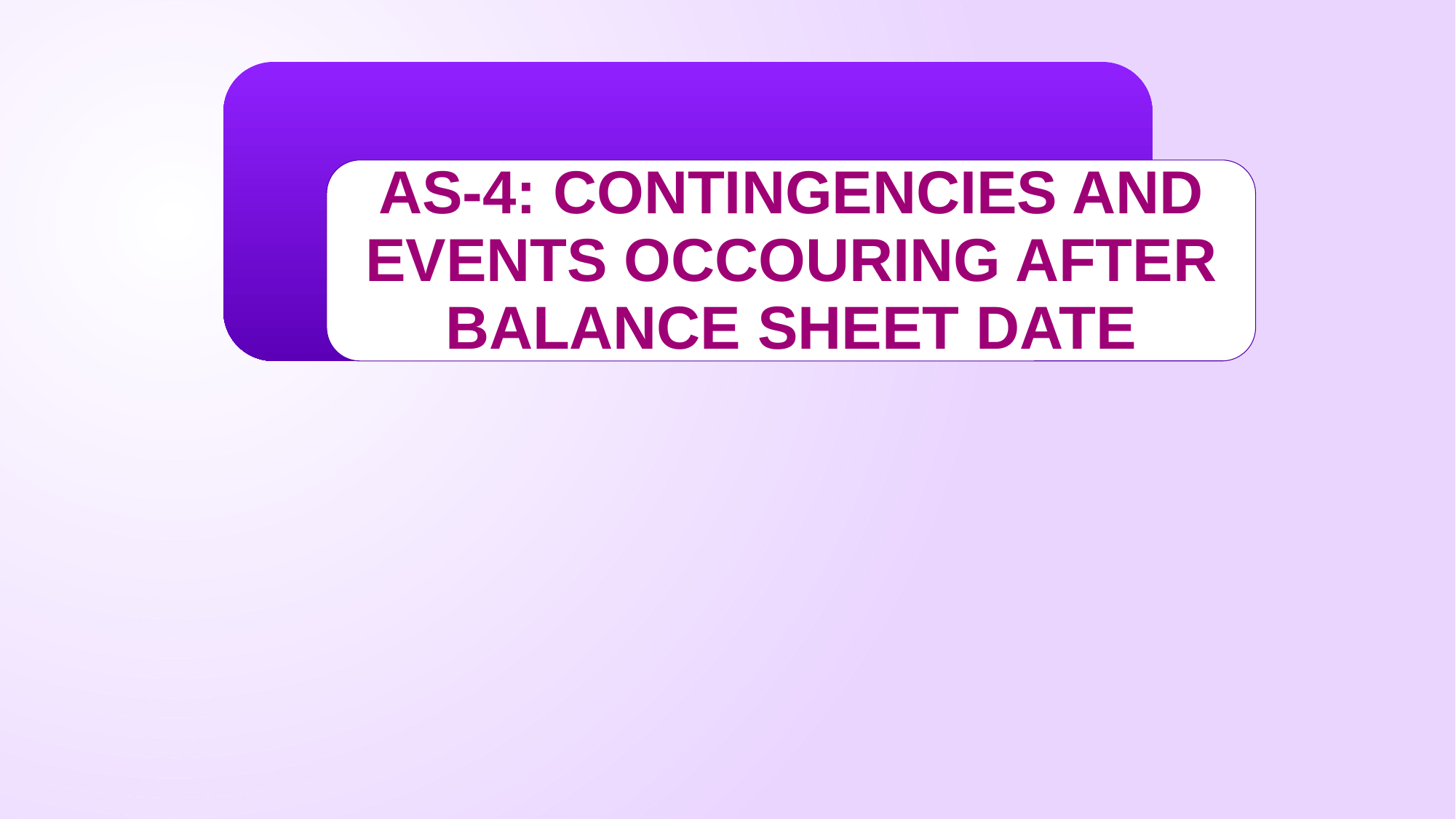

AS-4: CONTINGENCIES AND EVENTS OCCOURING AFTER BALANCE SHEET DATE